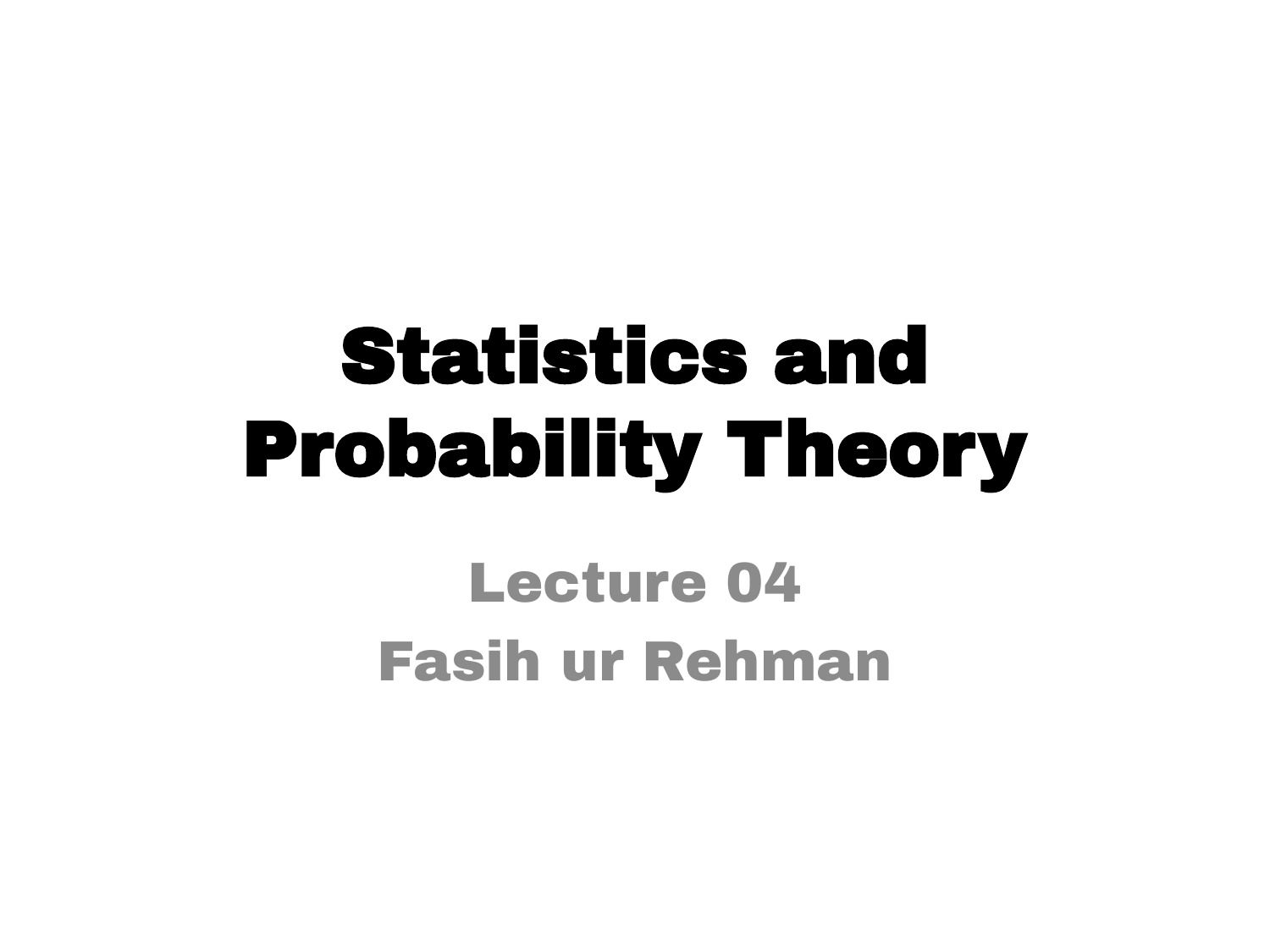

# Statistics and Probability Theory
Lecture 04
Fasih ur Rehman